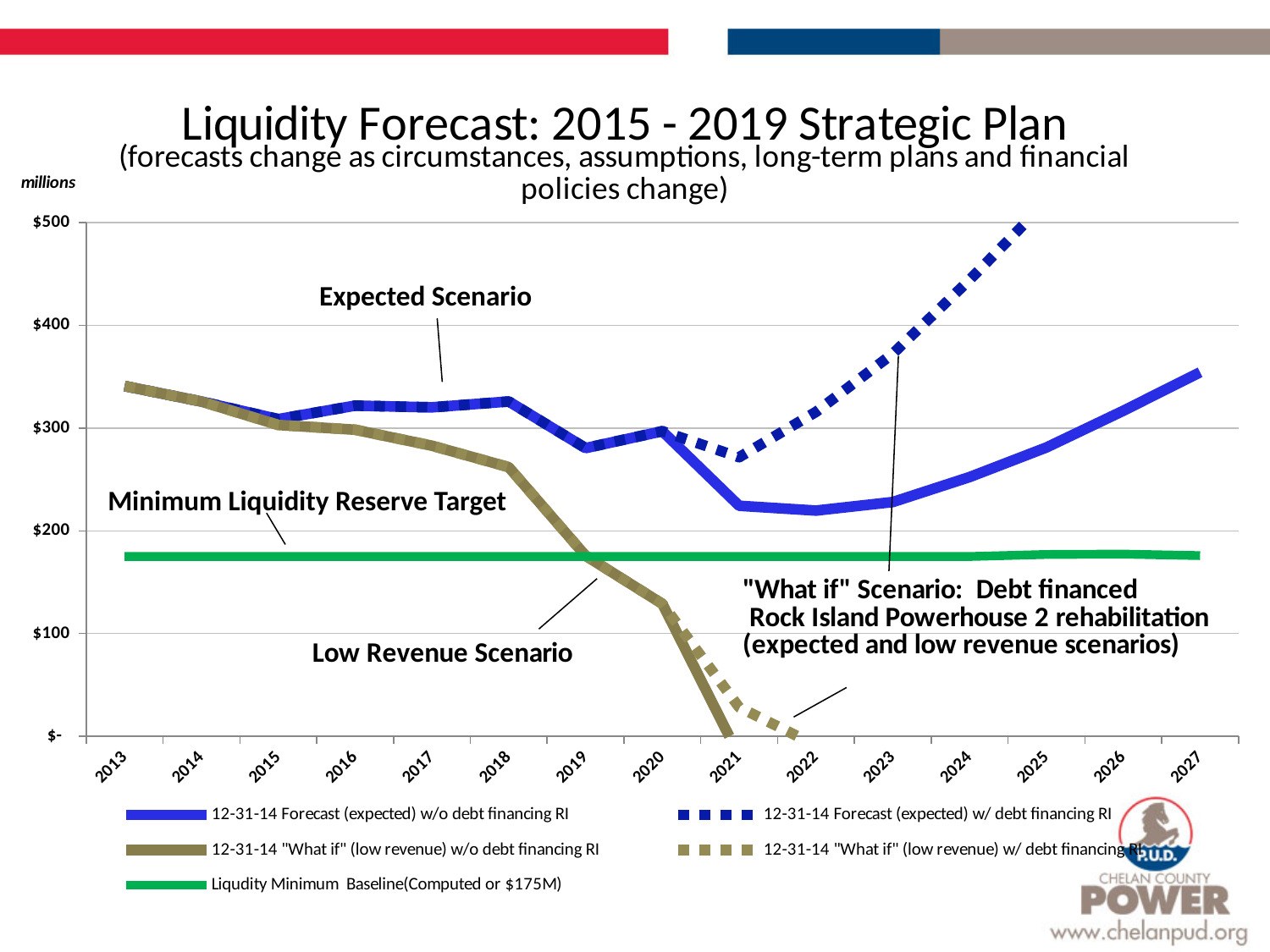

### Chart: Liquidity Forecast: 2015 - 2019 Strategic Plan

| Category | 12-31-14 Forecast (expected) w/o debt financing RI | 12-31-14 Forecast (expected) w/ debt financing RI | 12-31-14 "What if" (low revenue) w/o debt financing RI | 12-31-14 "What if" (low revenue) w/ debt financing RI | Liqudity Minimum  Baseline(Computed or $175M) |
|---|---|---|---|---|---|
| 2013 | 340.92124121999984 | 340.92124121999984 | 340.92124121999984 | 340.92124121999984 | 175.0 |
| 2014 | 325.8644636400002 | 325.8644636400002 | 325.8644636400002 | 325.8644636400002 | 175.0 |
| 2015 | 308.7523342551901 | 308.7523342551901 | 303.07711972179015 | 303.07711972179015 | 175.0 |
| 2016 | 321.88531662193395 | 321.88531662193395 | 298.41915681615615 | 298.41915681615615 | 175.0 |
| 2017 | 320.23607612144366 | 320.23607612144366 | 282.8766342829875 | 282.8766342829875 | 175.0 |
| 2018 | 325.9082325771506 | 325.9082325771506 | 261.98974501432497 | 261.98974501432497 | 175.0 |
| 2019 | 280.5576600353479 | 280.5576600353479 | 175.7251697658375 | 175.7251697658375 | 175.0 |
| 2020 | 296.98517011301004 | 297.00728413301044 | 128.93656027429012 | 128.95867429429018 | 175.0 |
| 2021 | 224.4083745869498 | 271.68165682694985 | -18.989789328911932 | 28.283492911088032 | 175.0 |
| 2022 | 219.71401819340176 | 315.8180141483056 | -104.04795209043002 | -8.750118687042068 | 175.0 |
| 2023 | 228.07356502800653 | 372.3880210037647 | -180.43328405747 | -37.943302073119305 | 175.0 |
| 2024 | 252.36438456128005 | 444.3724283982003 | -245.26805608599474 | -56.291189612791534 | 175.0 |
| 2025 | 281.1691459575705 | 520.6442196197967 | -310.52287737545134 | -75.46018535404723 | 177.0 |
| 2026 | 316.8889395283168 | 603.2631638615526 | -372.8084137343436 | -91.62358565845736 | 177.33 |
| 2027 | 354.3599702586561 | 686.7727340861271 | -438.4008640757789 | -112.07069449132777 | 175.8800000000001 |
Expected Scenario
Minimum Liquidity Reserve Target